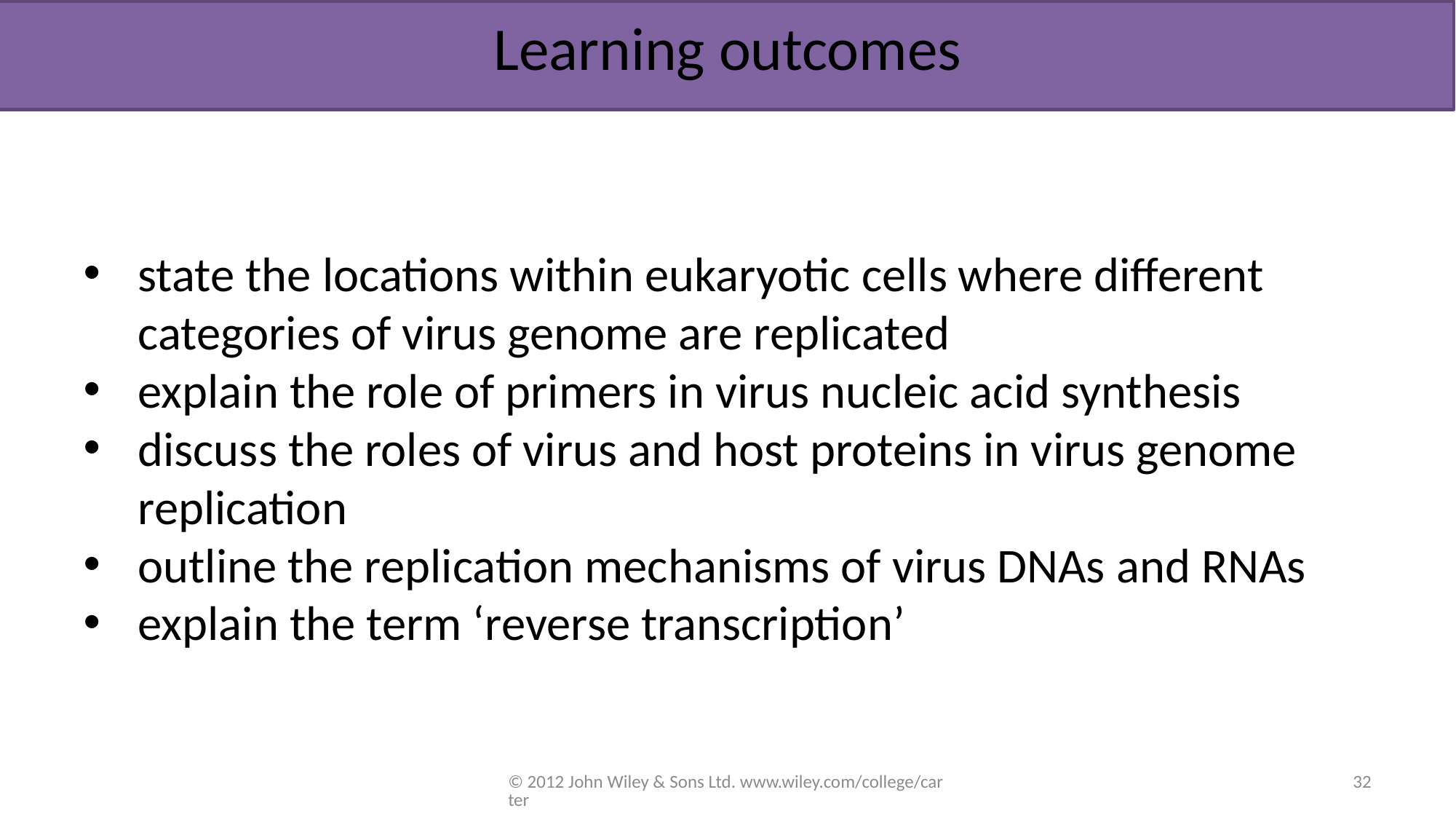

Learning outcomes
state the locations within eukaryotic cells where different categories of virus genome are replicated
explain the role of primers in virus nucleic acid synthesis
discuss the roles of virus and host proteins in virus genome replication
outline the replication mechanisms of virus DNAs and RNAs
explain the term ‘reverse transcription’
© 2012 John Wiley & Sons Ltd. www.wiley.com/college/carter
32